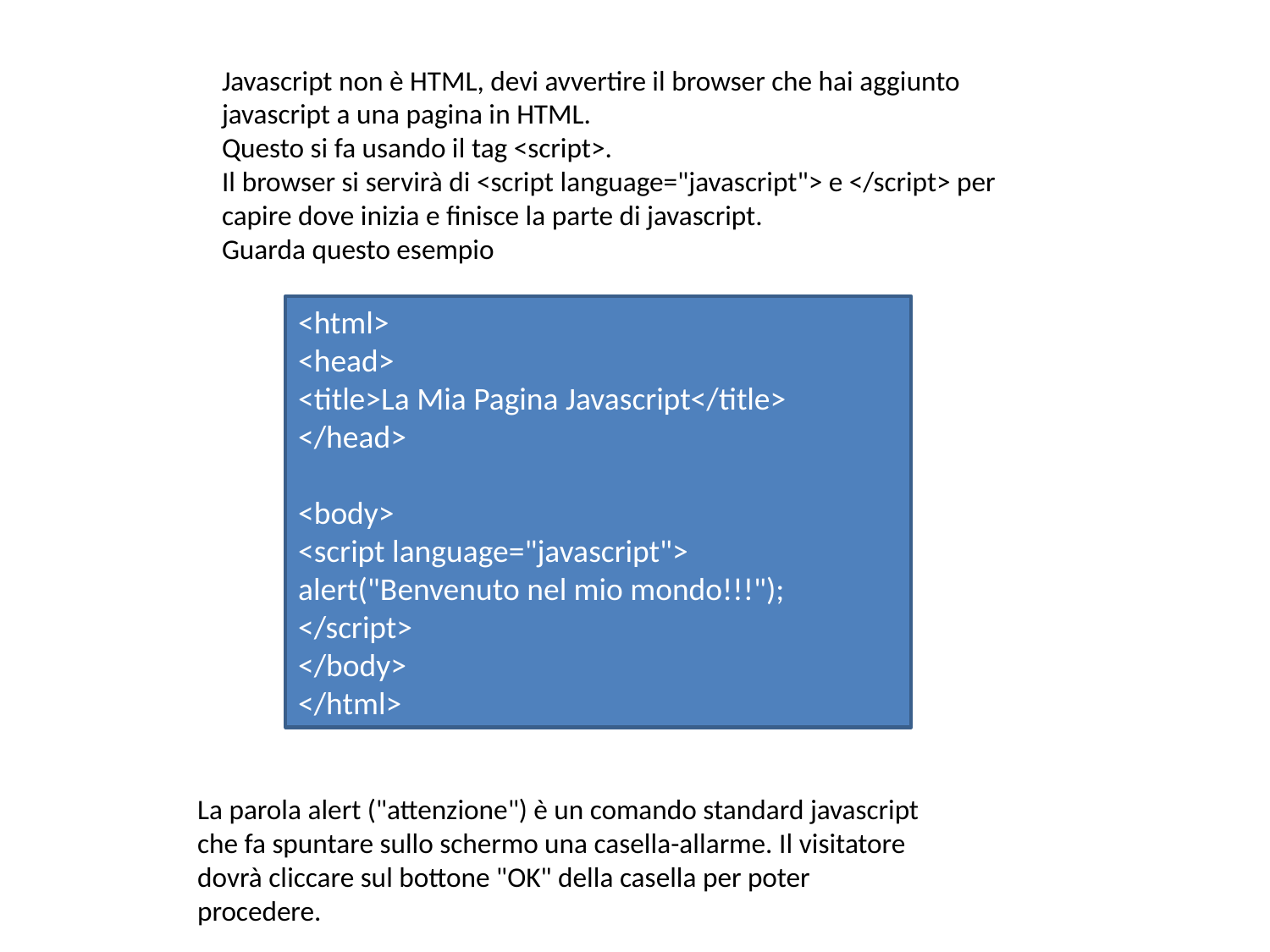

Javascript non è HTML, devi avvertire il browser che hai aggiunto javascript a una pagina in HTML.
Questo si fa usando il tag <script>.
Il browser si servirà di <script language="javascript"> e </script> per capire dove inizia e finisce la parte di javascript.
Guarda questo esempio
<html>
<head>
<title>La Mia Pagina Javascript</title>
</head>

<body>
<script language="javascript">
alert("Benvenuto nel mio mondo!!!");
</script>
</body>
</html>
La parola alert ("attenzione") è un comando standard javascript che fa spuntare sullo schermo una casella-allarme. Il visitatore dovrà cliccare sul bottone "OK" della casella per poter procedere.